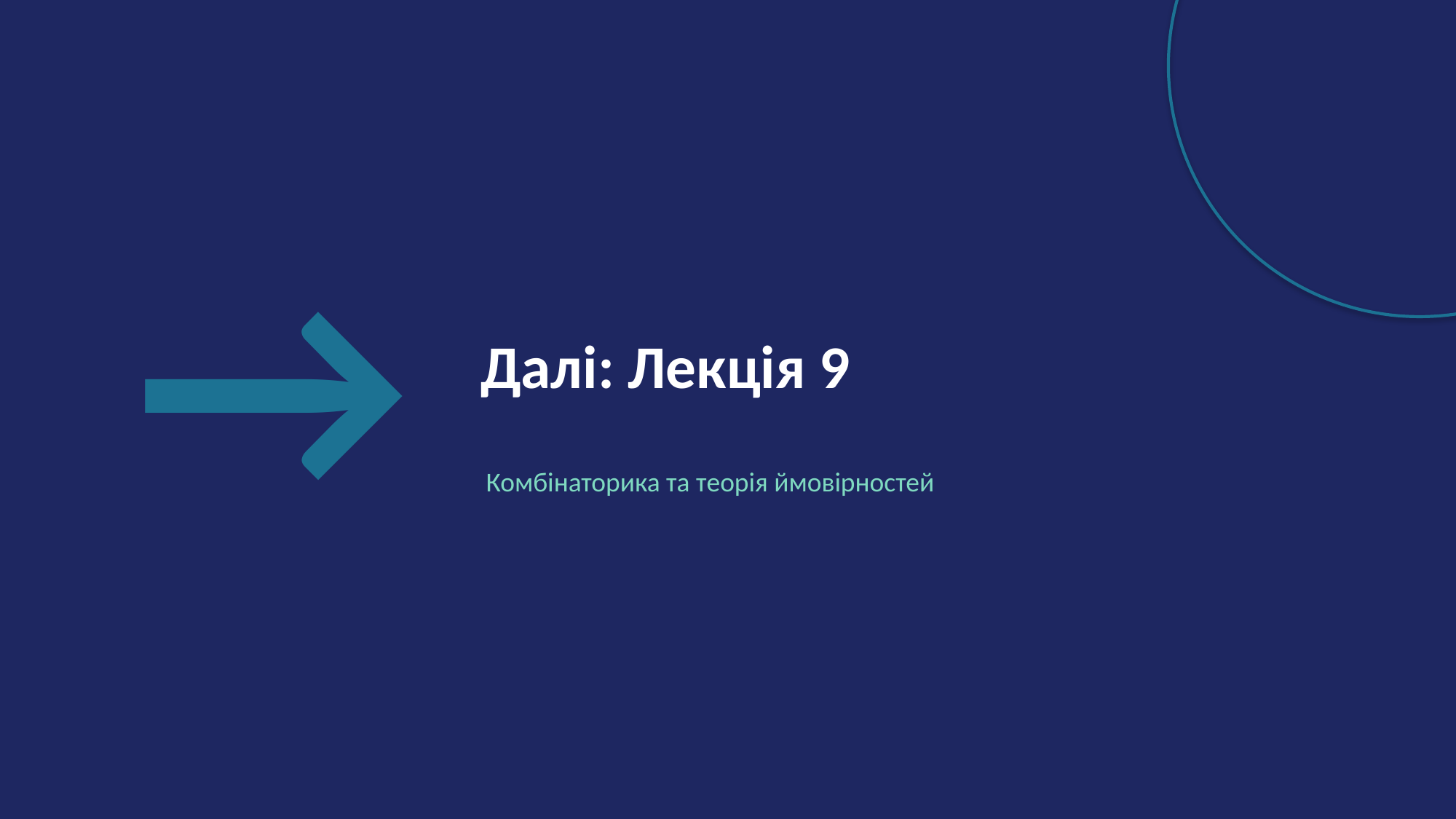

→
Далі: Лекція 9
Комбінаторика та теорія ймовірностей